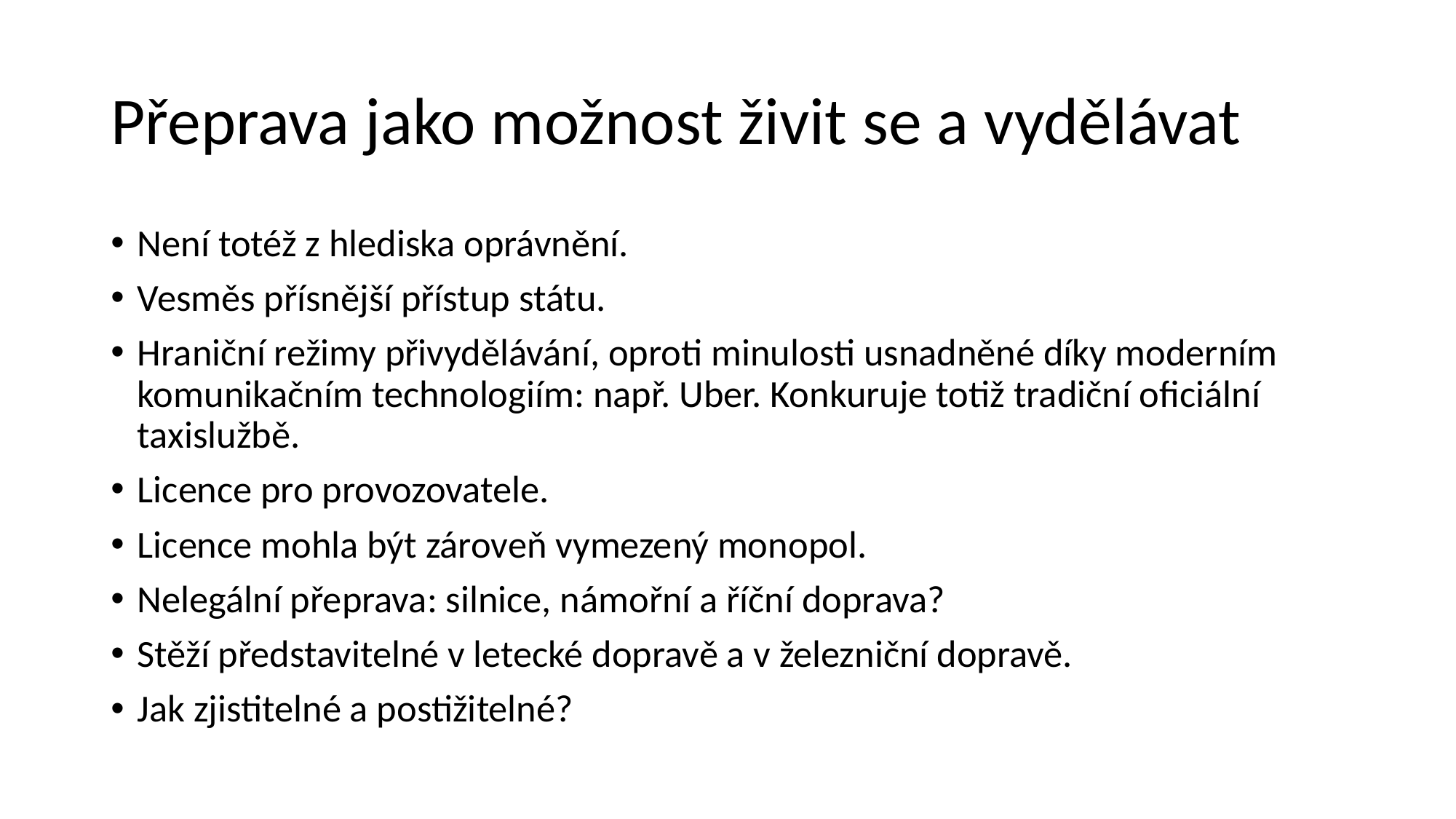

# Přeprava jako možnost živit se a vydělávat
Není totéž z hlediska oprávnění.
Vesměs přísnější přístup státu.
Hraniční režimy přivydělávání, oproti minulosti usnadněné díky moderním komunikačním technologiím: např. Uber. Konkuruje totiž tradiční oficiální taxislužbě.
Licence pro provozovatele.
Licence mohla být zároveň vymezený monopol.
Nelegální přeprava: silnice, námořní a říční doprava?
Stěží představitelné v letecké dopravě a v železniční dopravě.
Jak zjistitelné a postižitelné?